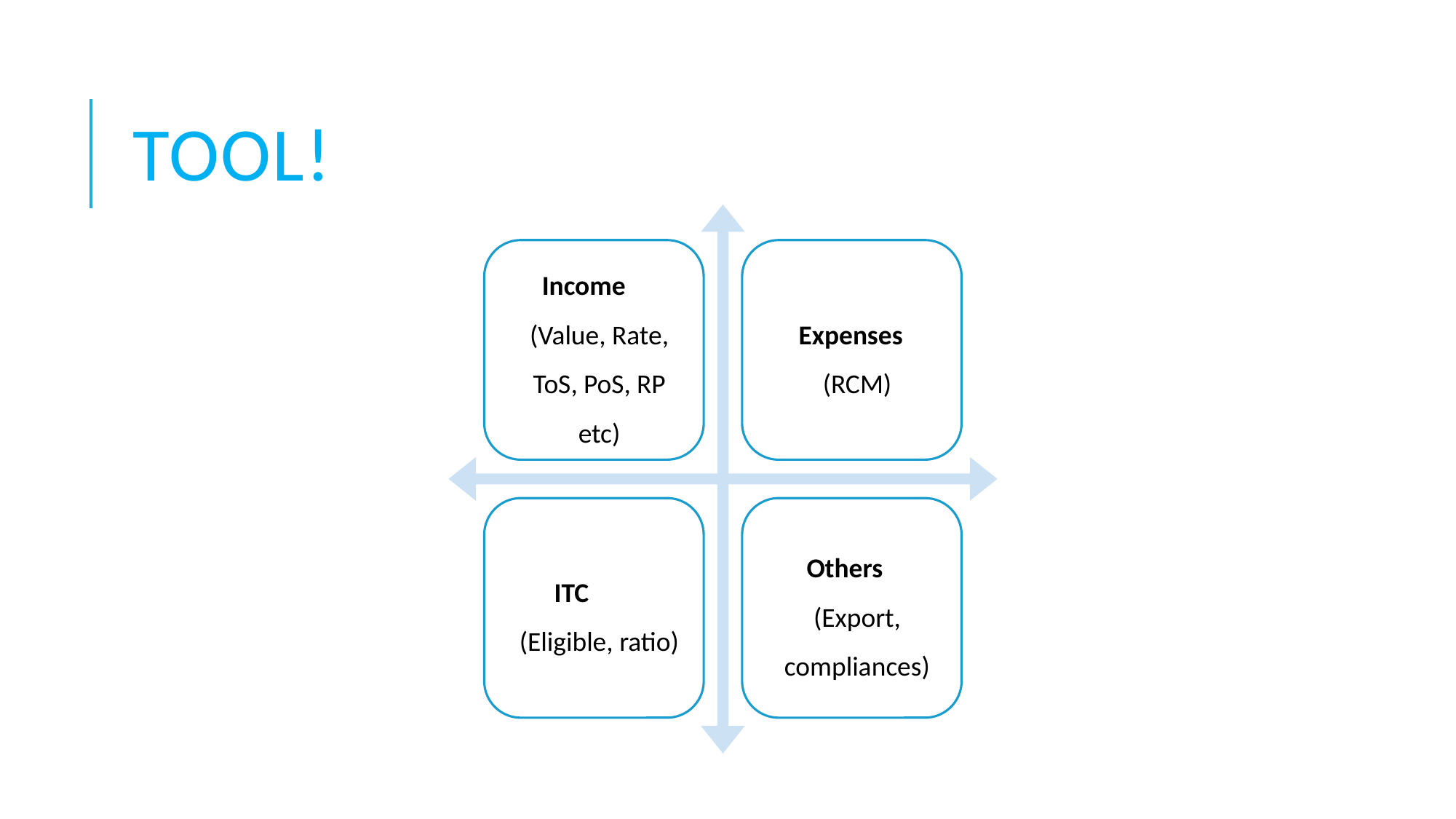

# Tool!
Income      (Value, Rate, ToS, PoS, RP etc)
Expenses   (RCM)
ITC          (Eligible, ratio)
Others     (Export, compliances)